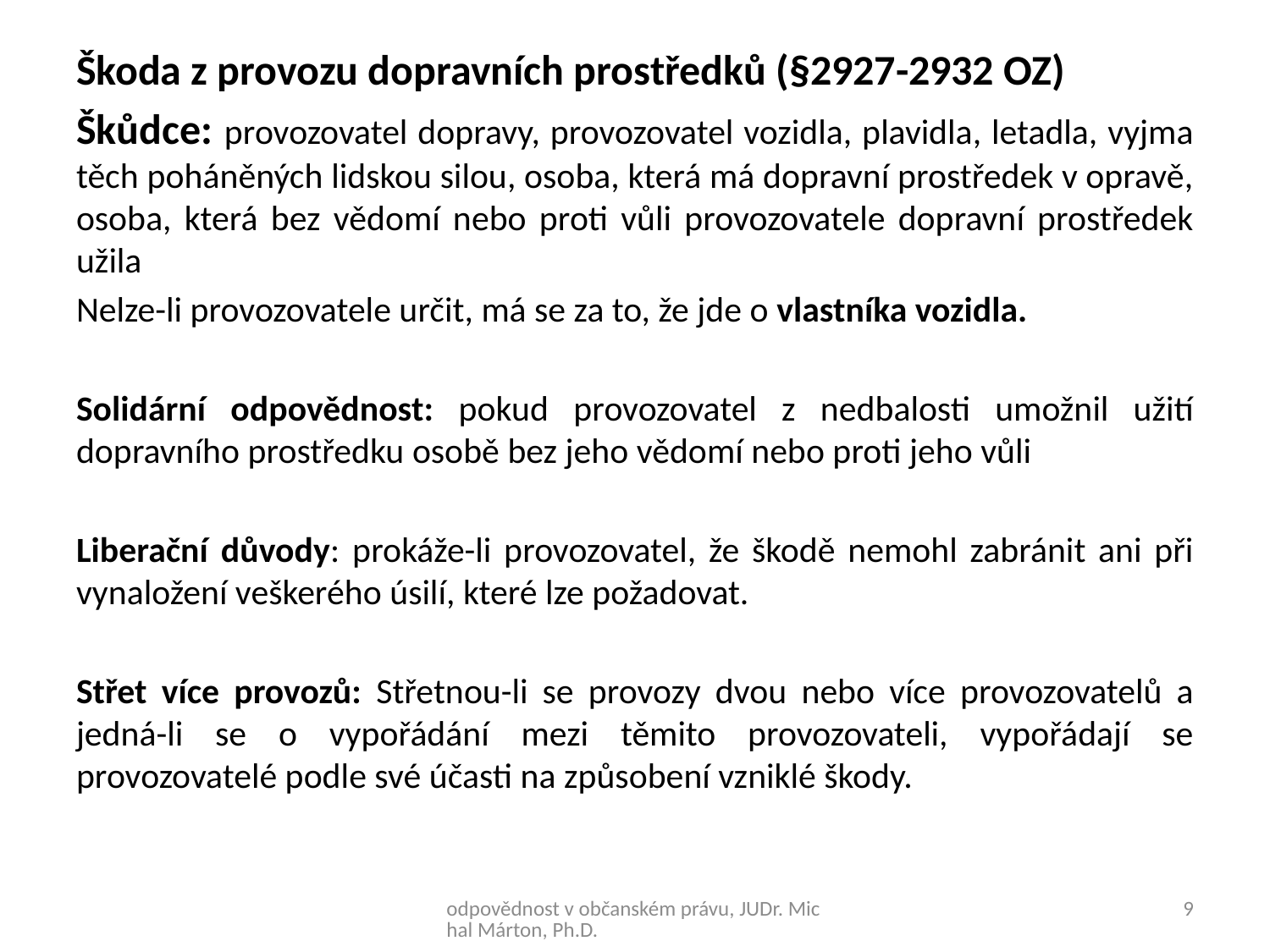

Škoda z provozu dopravních prostředků (§2927-2932 OZ)
Škůdce: provozovatel dopravy, provozovatel vozidla, plavidla, letadla, vyjma těch poháněných lidskou silou, osoba, která má dopravní prostředek v opravě, osoba, která bez vědomí nebo proti vůli provozovatele dopravní prostředek užila
Nelze-li provozovatele určit, má se za to, že jde o vlastníka vozidla.

Solidární odpovědnost: pokud provozovatel z nedbalosti umožnil užití dopravního prostředku osobě bez jeho vědomí nebo proti jeho vůli

Liberační důvody: prokáže-li provozovatel, že škodě nemohl zabránit ani při vynaložení veškerého úsilí, které lze požadovat.

Střet více provozů: Střetnou-li se provozy dvou nebo více provozovatelů a jedná-li se o vypořádání mezi těmito provozovateli, vypořádají se provozovatelé podle své účasti na způsobení vzniklé škody.

odpovědnost v občanském právu, JUDr. Michal Márton, Ph.D.
9